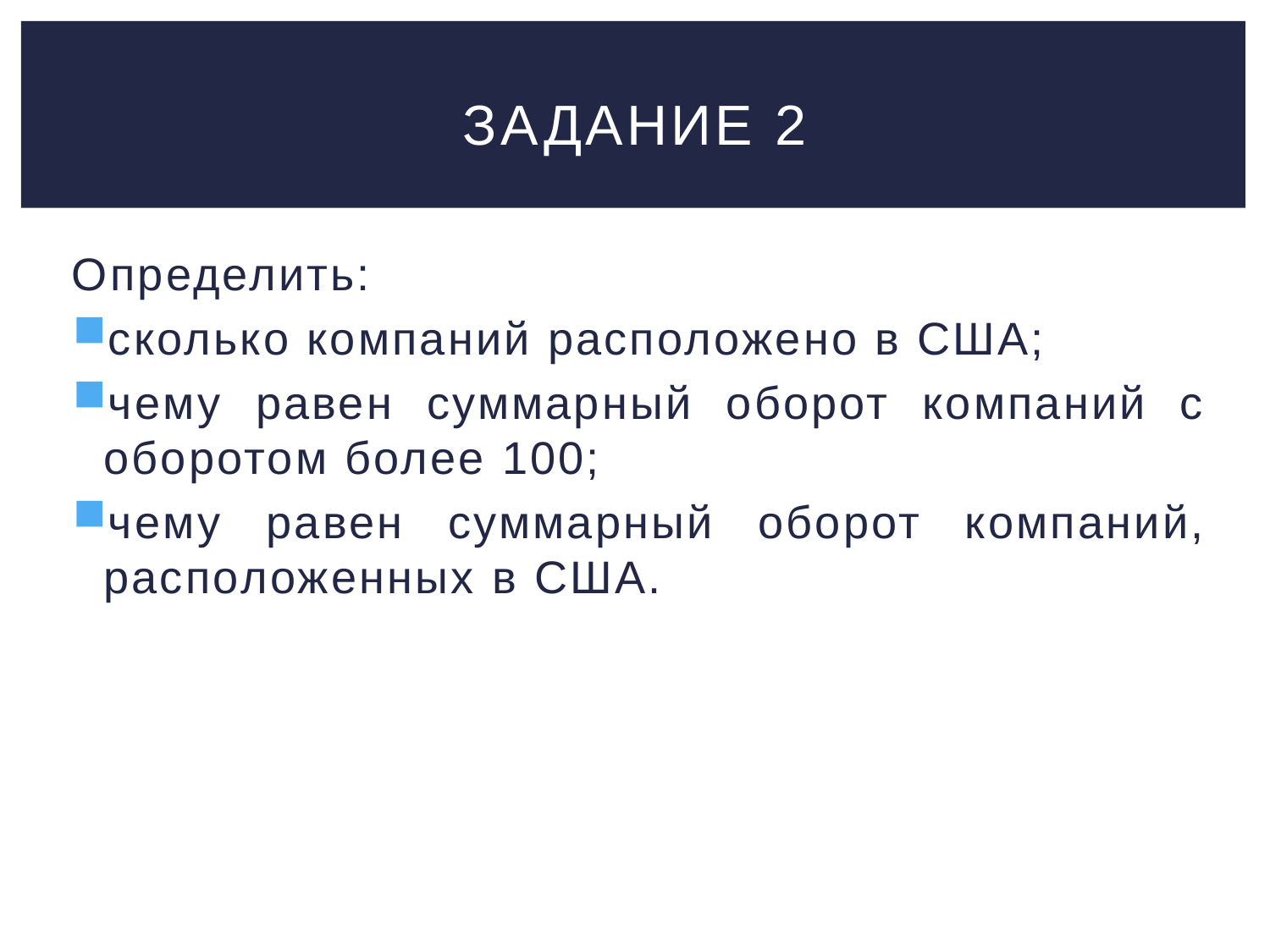

# Задание 2
Определить:
сколько компаний расположено в США;
чему равен суммарный оборот компаний с оборотом более 100;
чему равен суммарный оборот компаний, расположенных в США.